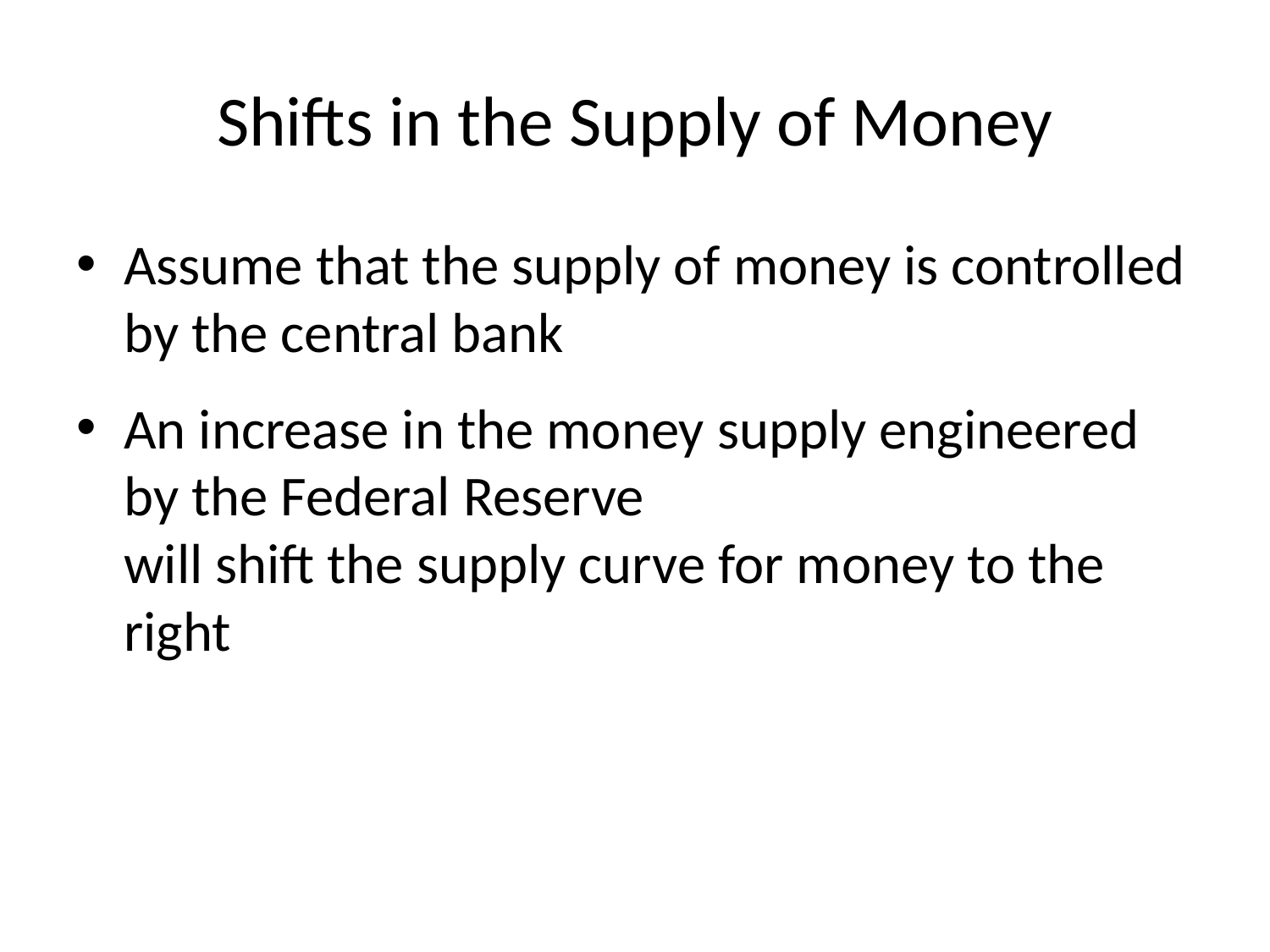

# Shifts in the Supply of Money
Assume that the supply of money is controlled by the central bank
An increase in the money supply engineered by the Federal Reserve
will shift the supply curve for money to the right